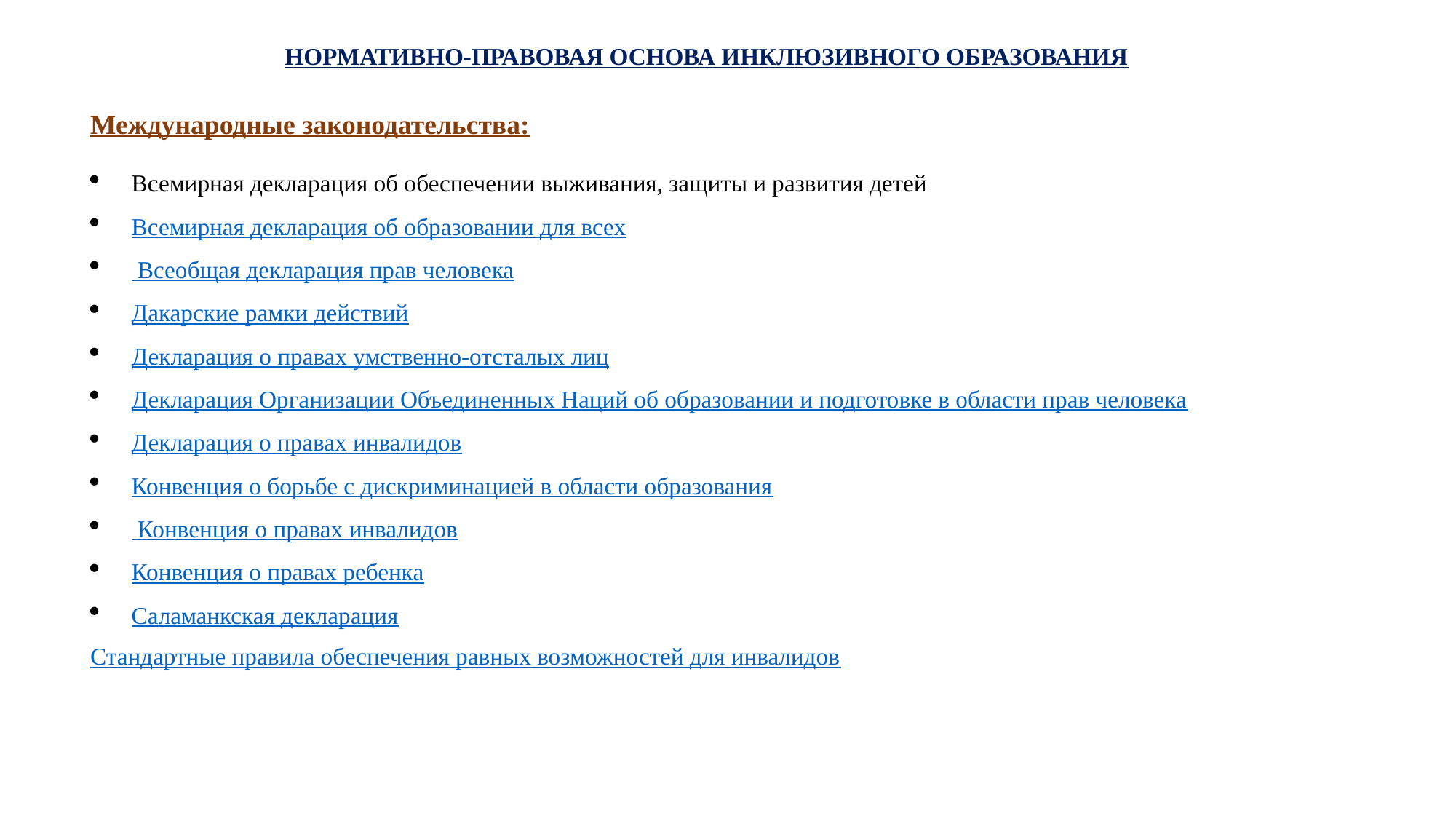

НОРМАТИВНО-ПРАВОВАЯ ОСНОВА ИНКЛЮЗИВНОГО ОБРАЗОВАНИЯ
Международные законодательства:
Всемирная декларация об обеспечении выживания, защиты и развития детей
Всемирная декларация об образовании для всех
 Всеобщая декларация прав человека
Дакарские рамки действий
Декларация о правах умственно-отсталых лиц
Декларация Организации Объединенных Наций об образовании и подготовке в области прав человека
Декларация о правах инвалидов
Конвенция о борьбе с дискриминацией в области образования
 Конвенция о правах инвалидов
Конвенция о правах ребенка
Саламанкская декларация
Стандартные правила обеспечения равных возможностей для инвалидов